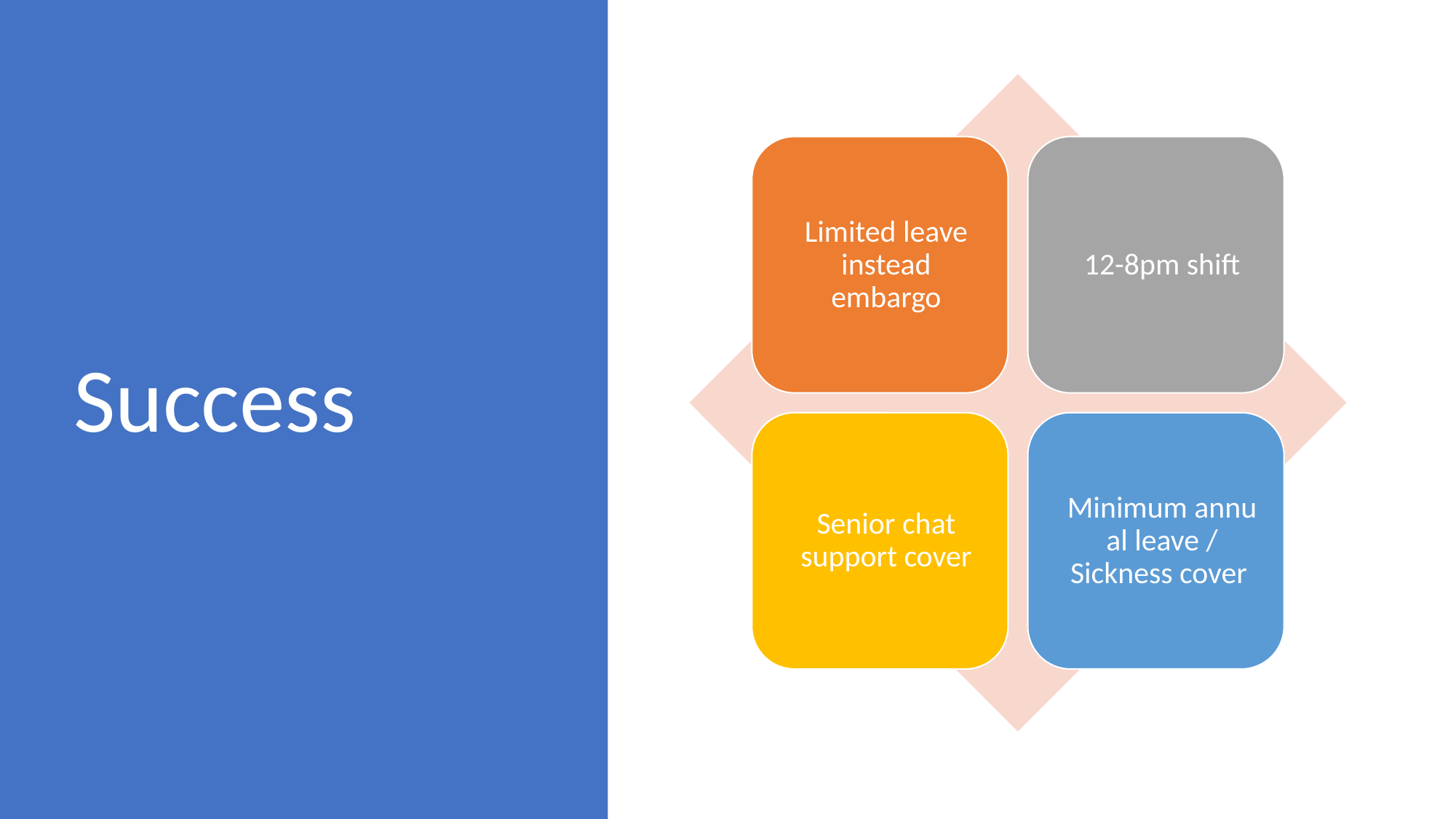

# Success
Limited leave instead embargo
12-8pm shift
Senior chat support cover
Minimum annual leave / Sickness cover